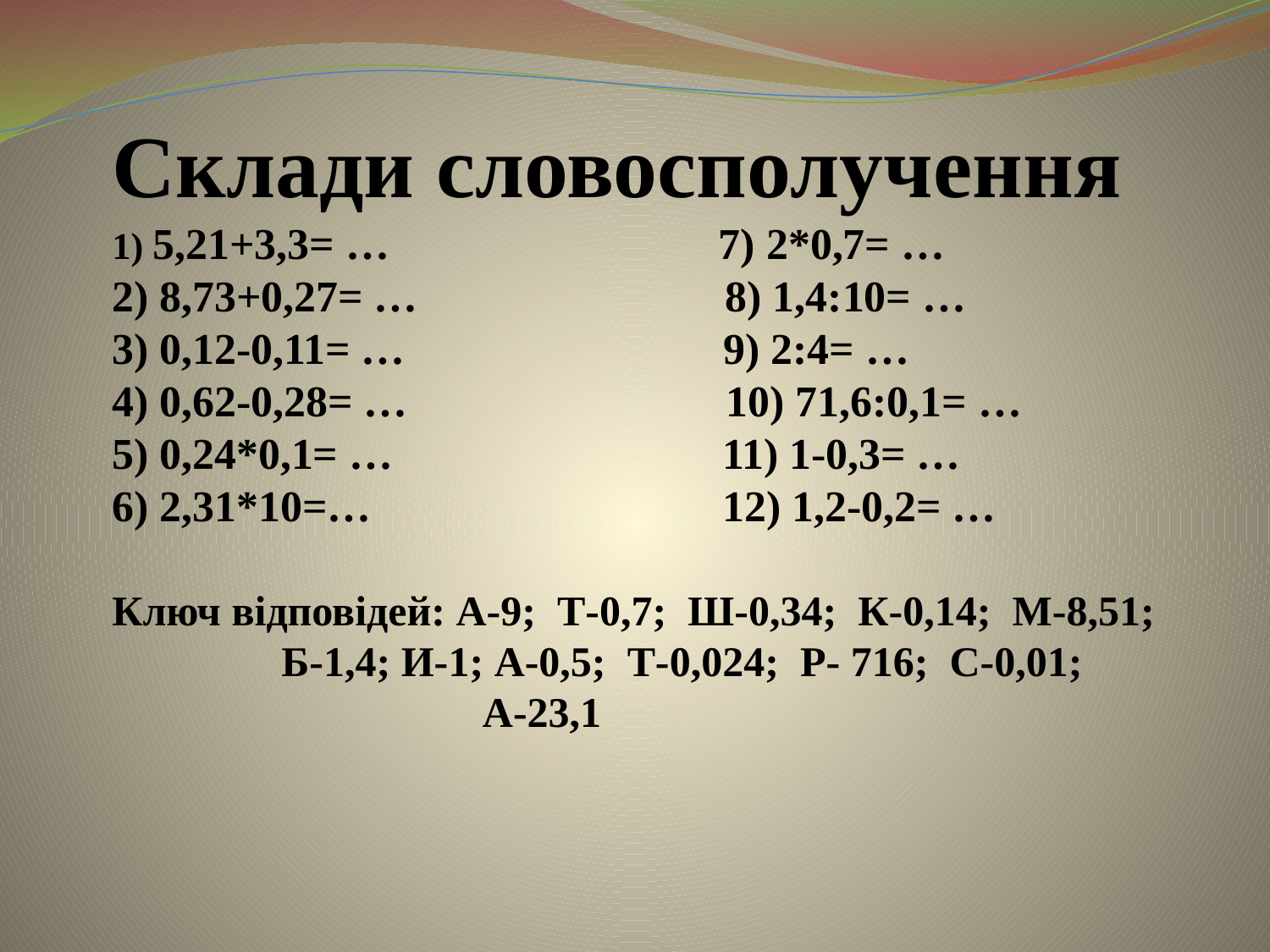

# Склади словосполучення 1) 5,21+3,3= …                              7) 2*0,7= … 2) 8,73+0,27= …                            8) 1,4:10= … 3) 0,12-0,11= …                             9) 2:4= … 4) 0,62-0,28= …                             10) 71,6:0,1= … 5) 0,24*0,1= …                              11) 1-0,3= … 6) 2,31*10=…                                12) 1,2-0,2= … Ключ відповідей: А-9;  Т-0,7;  Ш-0,34;  К-0,14;  М-8,51; Б-1,4; И-1; А-0,5;  Т-0,024;  Р- 716;  С-0,01; А-23,1